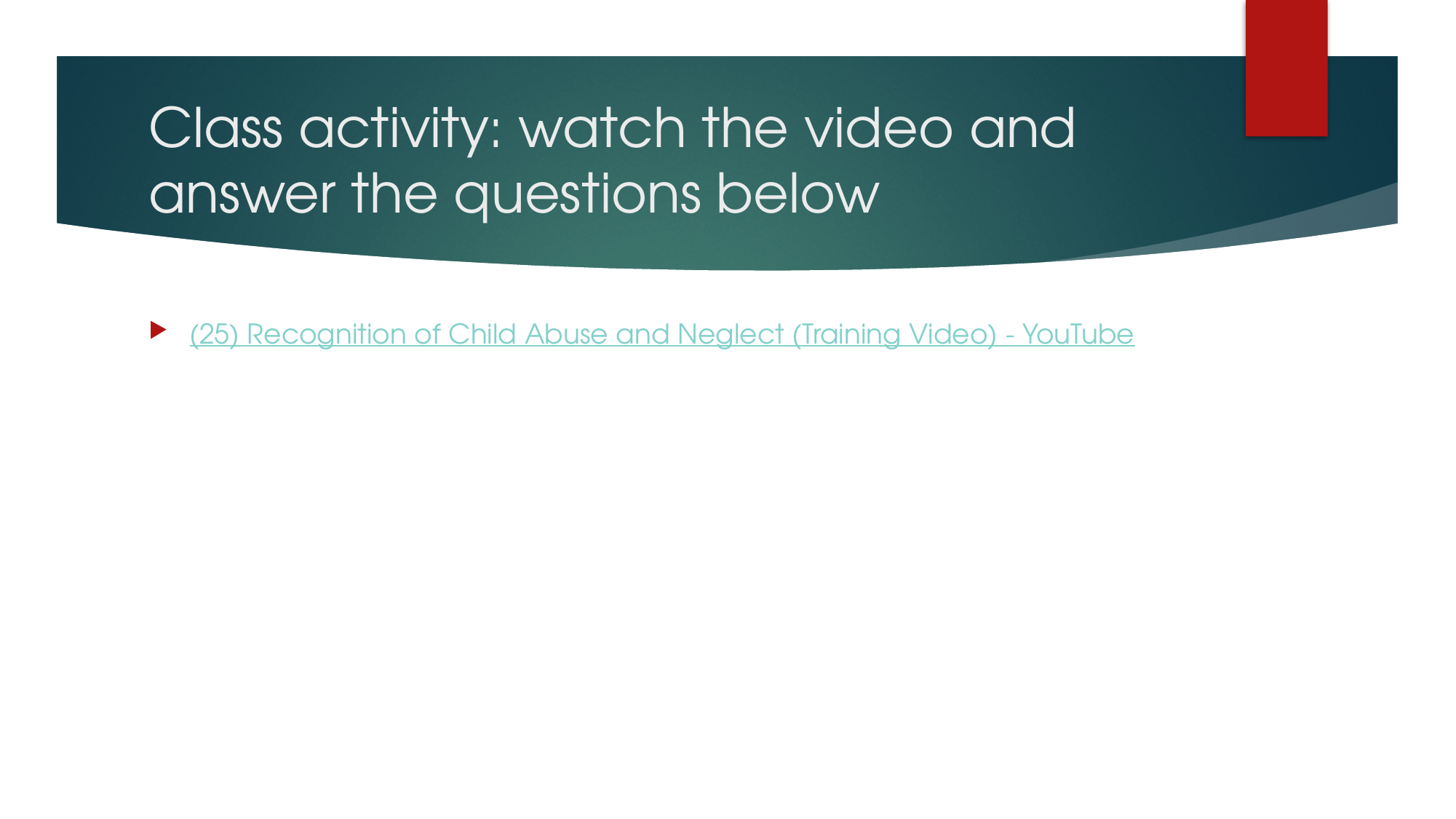

# Class activity: watch the video and answer the questions below
(25) Recognition of Child Abuse and Neglect (Training Video) - YouTube